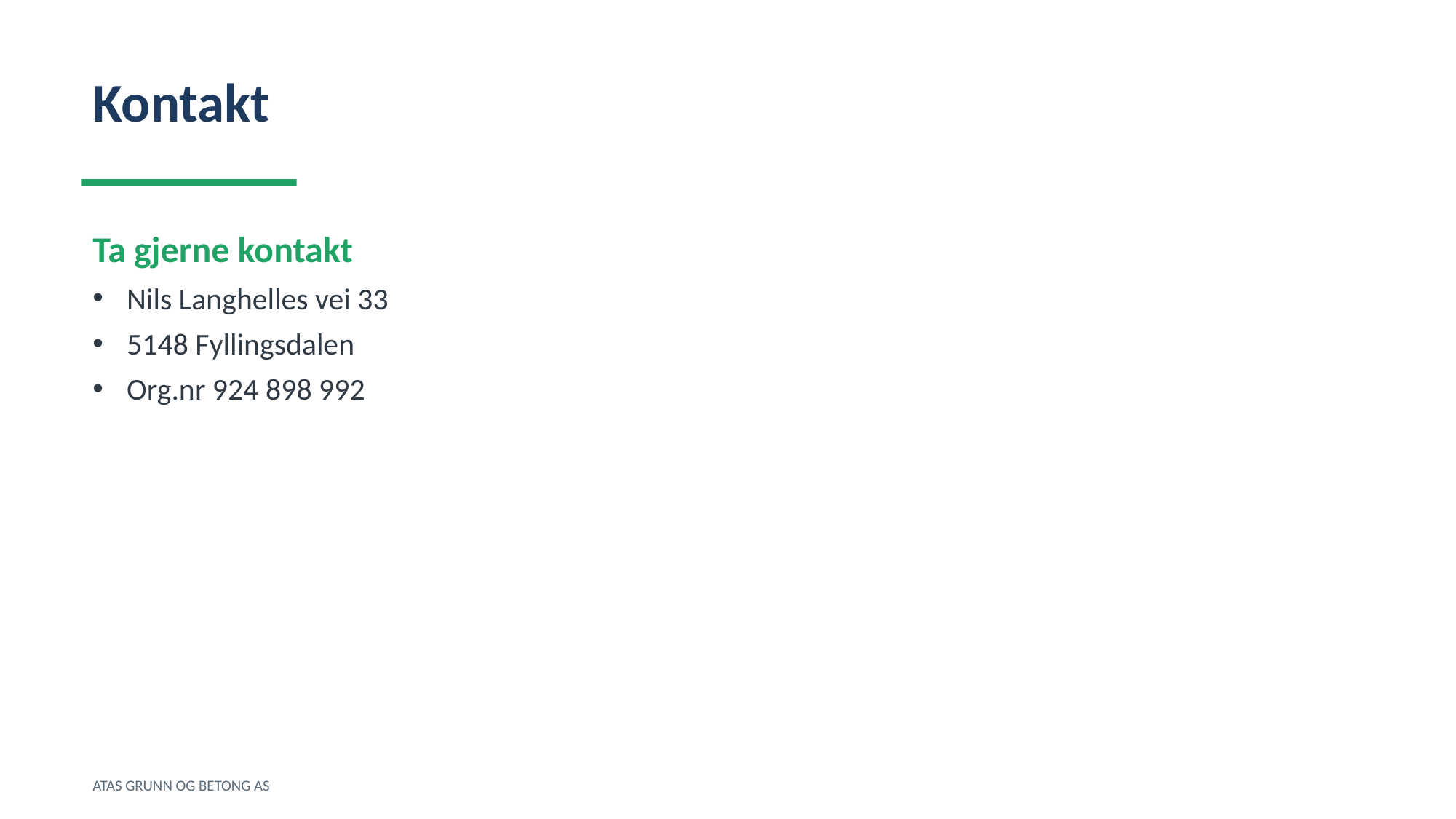

Kontakt

Ta gjerne kontakt
Nils Langhelles vei 33
5148 Fyllingsdalen
Org.nr 924 898 992
ATAS GRUNN OG BETONG AS